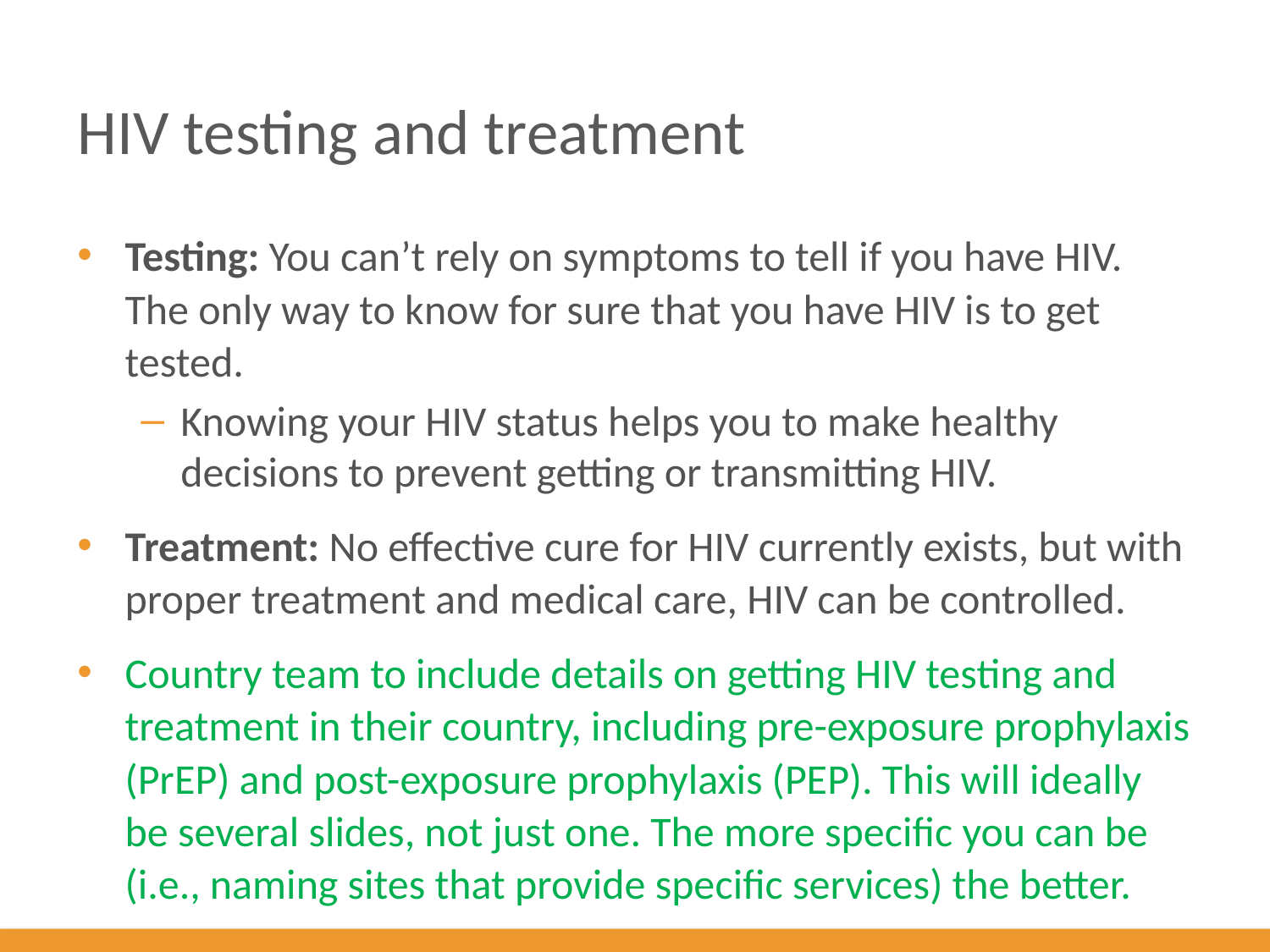

# HIV testing and treatment
Testing: You can’t rely on symptoms to tell if you have HIV. The only way to know for sure that you have HIV is to get tested.
Knowing your HIV status helps you to make healthy decisions to prevent getting or transmitting HIV.
Treatment: No effective cure for HIV currently exists, but with proper treatment and medical care, HIV can be controlled.
Country team to include details on getting HIV testing and treatment in their country, including pre-exposure prophylaxis (PrEP) and post-exposure prophylaxis (PEP). This will ideally be several slides, not just one. The more specific you can be (i.e., naming sites that provide specific services) the better.